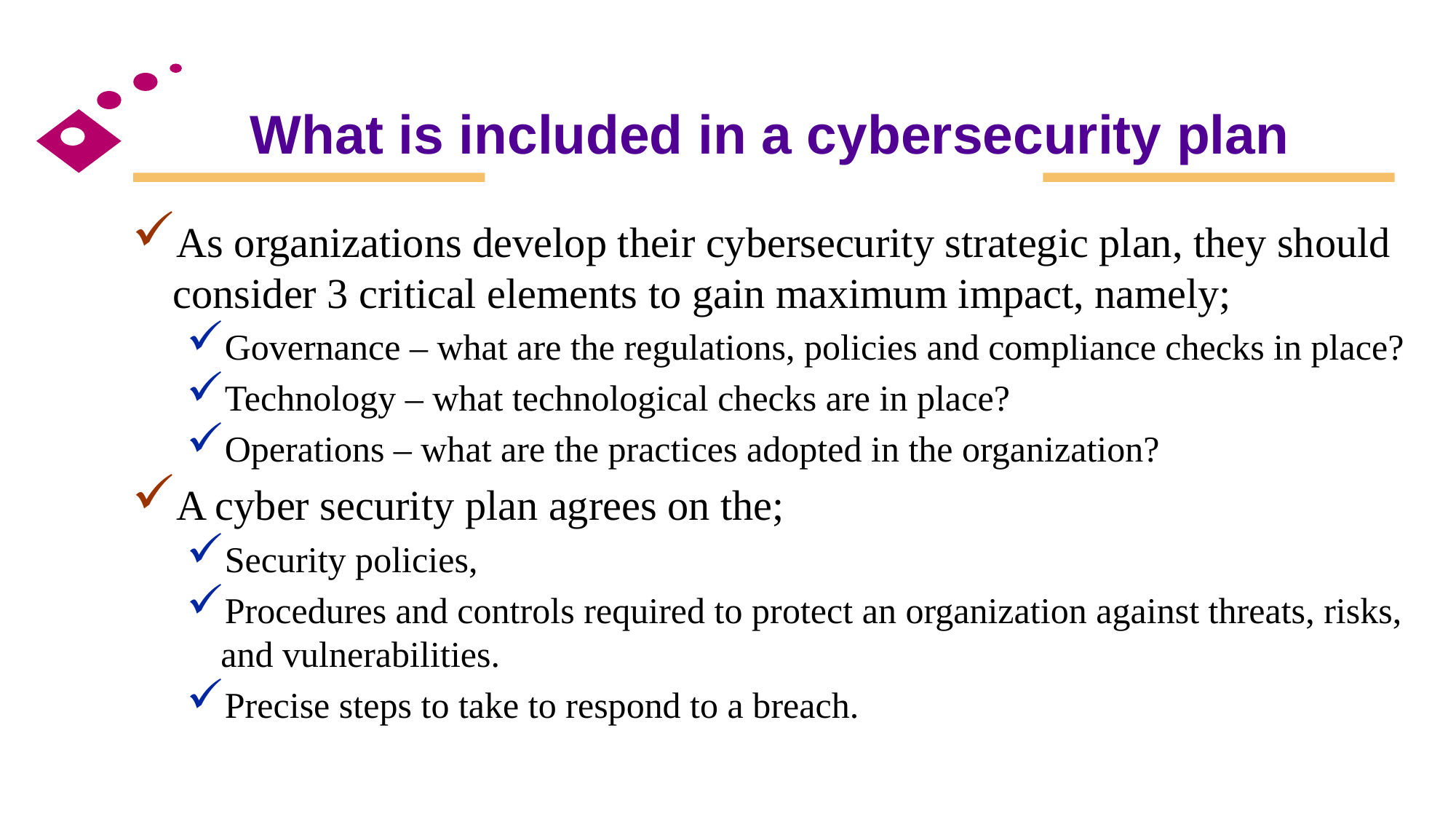

# What is included in a cybersecurity plan
As organizations develop their cybersecurity strategic plan, they should consider 3 critical elements to gain maximum impact, namely;
Governance – what are the regulations, policies and compliance checks in place?
Technology – what technological checks are in place?
Operations – what are the practices adopted in the organization?
A cyber security plan agrees on the;
Security policies,
Procedures and controls required to protect an organization against threats, risks, and vulnerabilities.
Precise steps to take to respond to a breach.